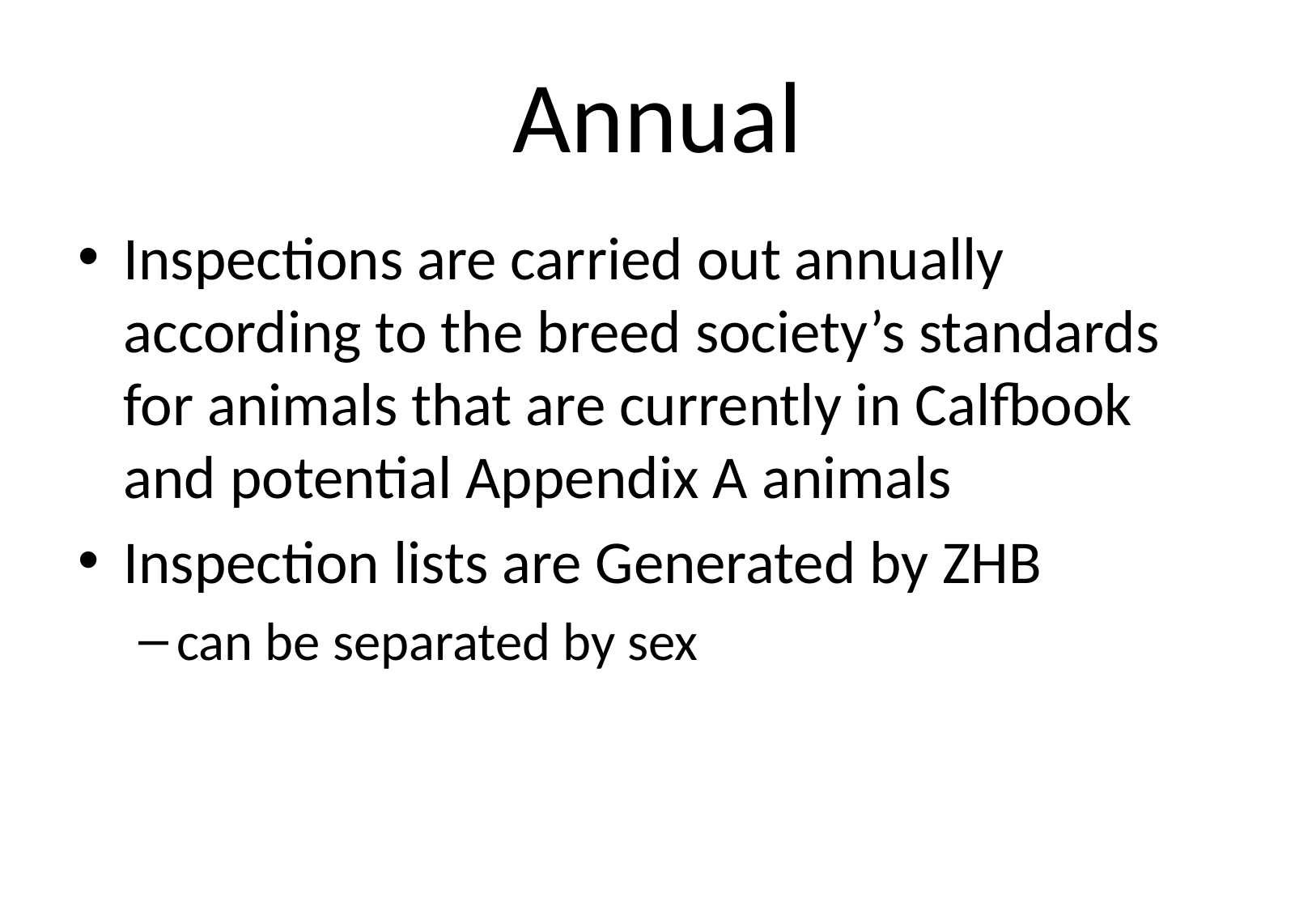

# Annual
Inspections are carried out annually according to the breed society’s standards for animals that are currently in Calfbook and potential Appendix A animals
Inspection lists are Generated by ZHB
can be separated by sex